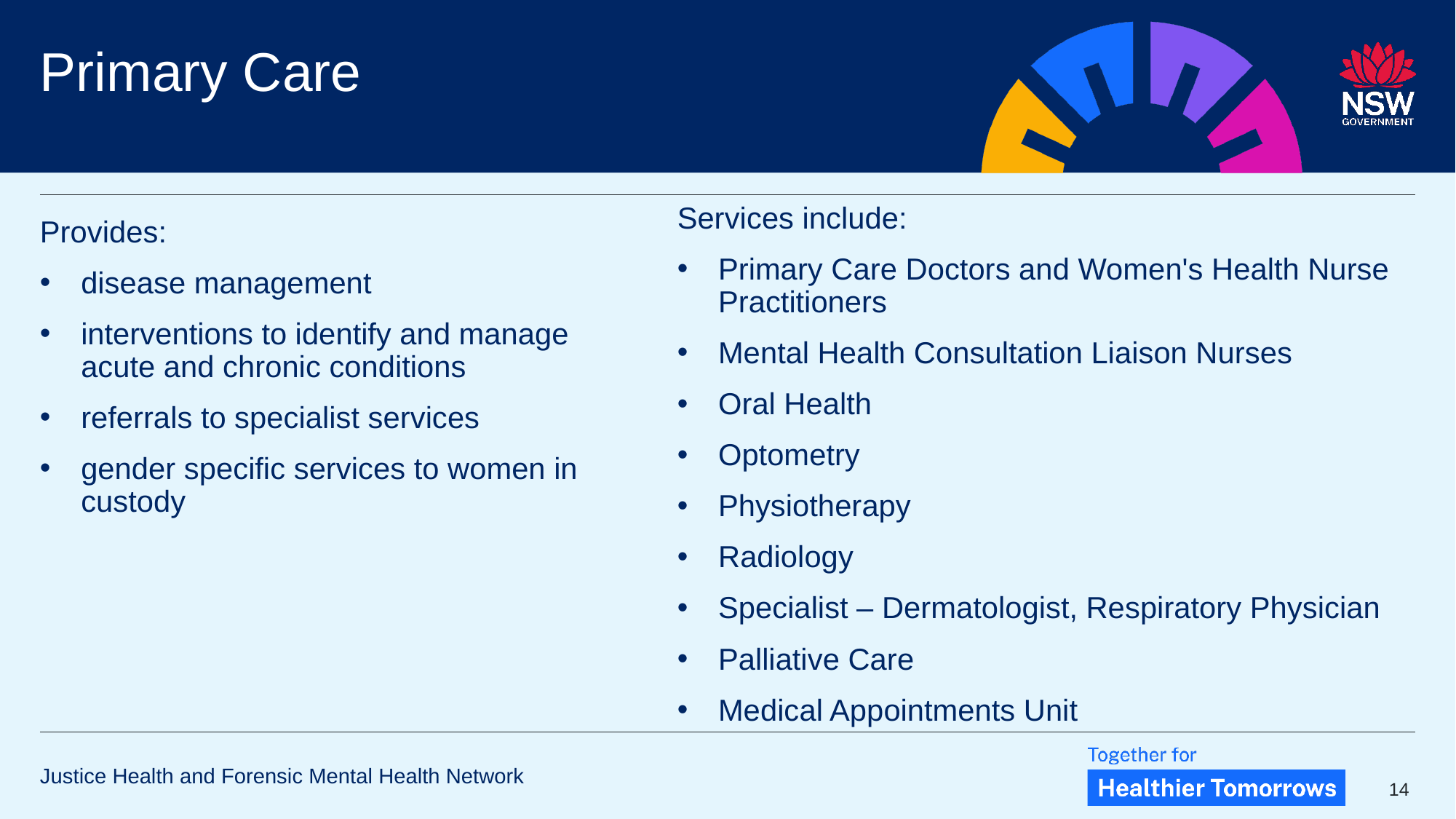

Primary Care
Services include:
Primary Care Doctors and Women's Health Nurse Practitioners
Mental Health Consultation Liaison Nurses
Oral Health
Optometry
Physiotherapy
Radiology
Specialist – Dermatologist, Respiratory Physician
Palliative Care
Medical Appointments Unit

Provides:
disease management
interventions to identify and manage acute and chronic conditions
referrals to specialist services
gender specific services to women in custody

Justice Health and Forensic Mental Health Network
14